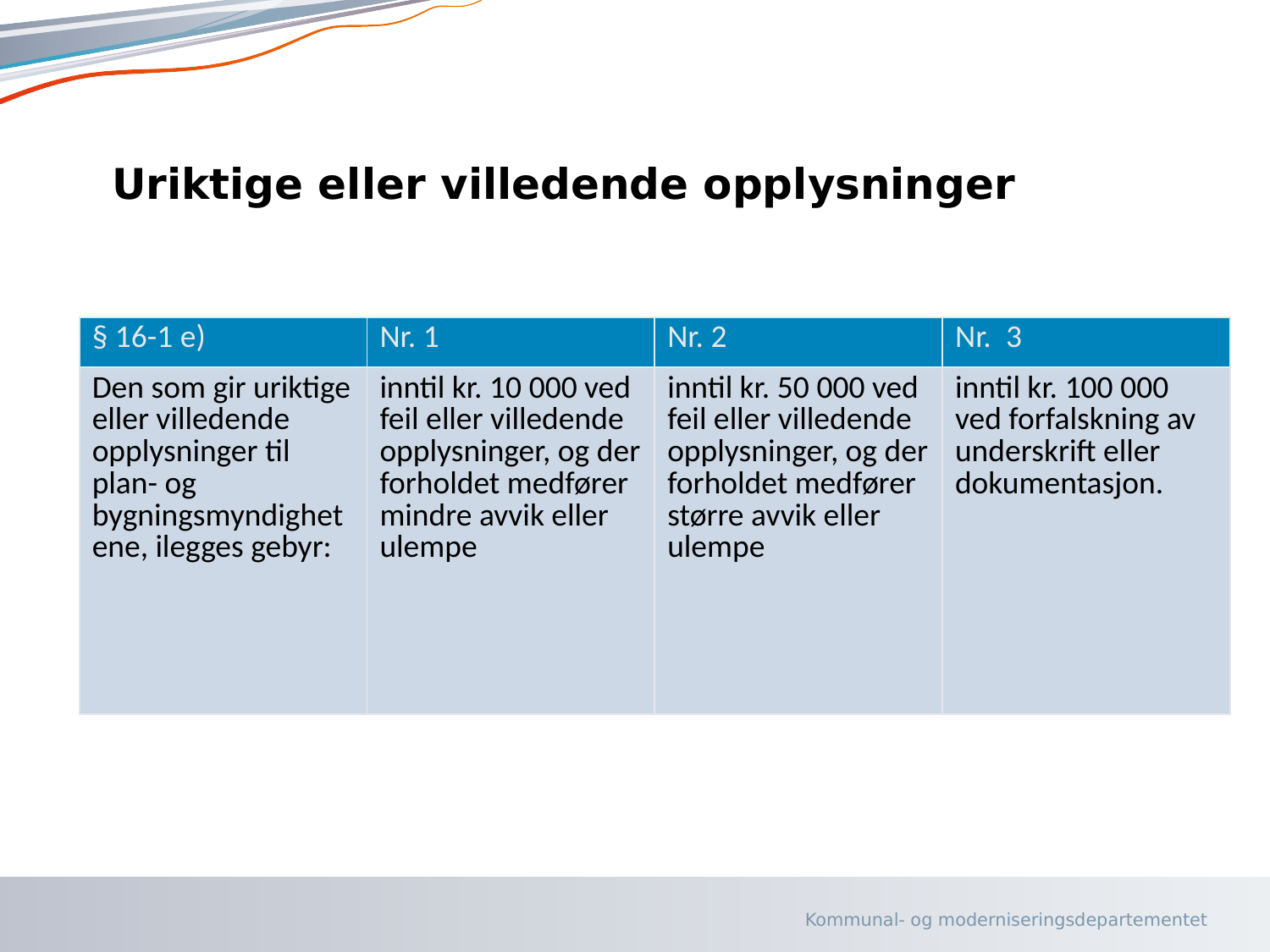

# Uriktige eller villedende opplysninger
| § 16-1 e) | Nr. 1 | Nr. 2 | Nr. 3 |
| --- | --- | --- | --- |
| Den som gir uriktige eller villedende opplysninger til plan- og bygningsmyndighetene, ilegges gebyr: | inntil kr. 10 000 ved feil eller villedende opplysninger, og der forholdet medfører mindre avvik eller ulempe | inntil kr. 50 000 ved feil eller villedende opplysninger, og der forholdet medfører større avvik eller ulempe | inntil kr. 100 000 ved forfalskning av underskrift eller dokumentasjon. |